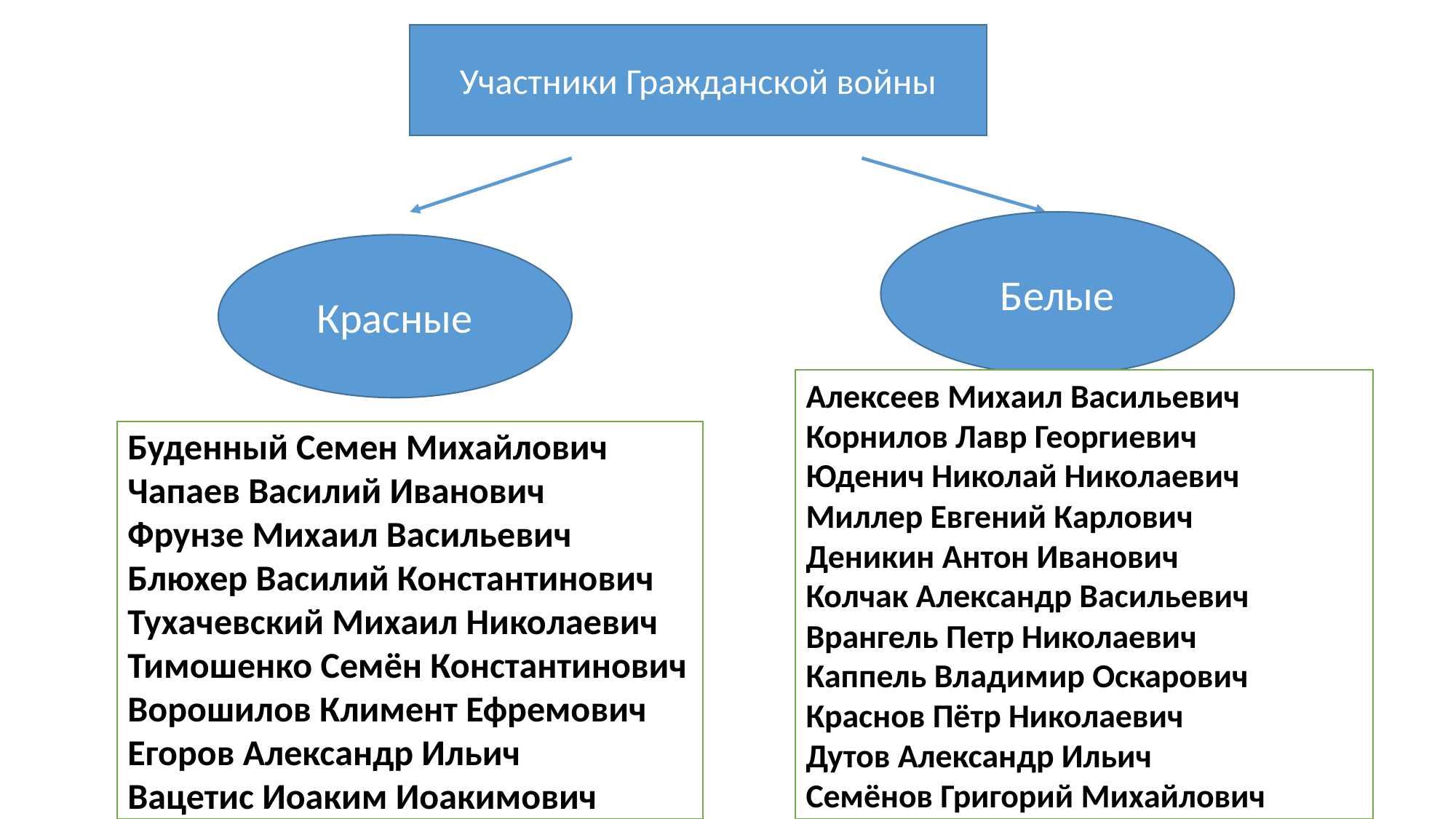

Участники Гражданской войны
Белые
Красные
Алексеев Михаил Васильевич
Корнилов Лавр Георгиевич
Юденич Николай Николаевич
Миллер Евгений Карлович
Деникин Антон Иванович
Колчак Александр Васильевич
Врангель Петр Николаевич
Каппель Владимир Оскарович
Краснов Пётр Николаевич
Дутов Александр Ильич
Семёнов Григорий Михайлович
Буденный Семен Михайлович
Чапаев Василий Иванович
Фрунзе Михаил Васильевич
Блюхер Василий Константинович
Тухачевский Михаил Николаевич
Тимошенко Семён Константинович
Ворошилов Климент Ефремович
Егоров Александр Ильич
Вацетис Иоаким Иоакимович